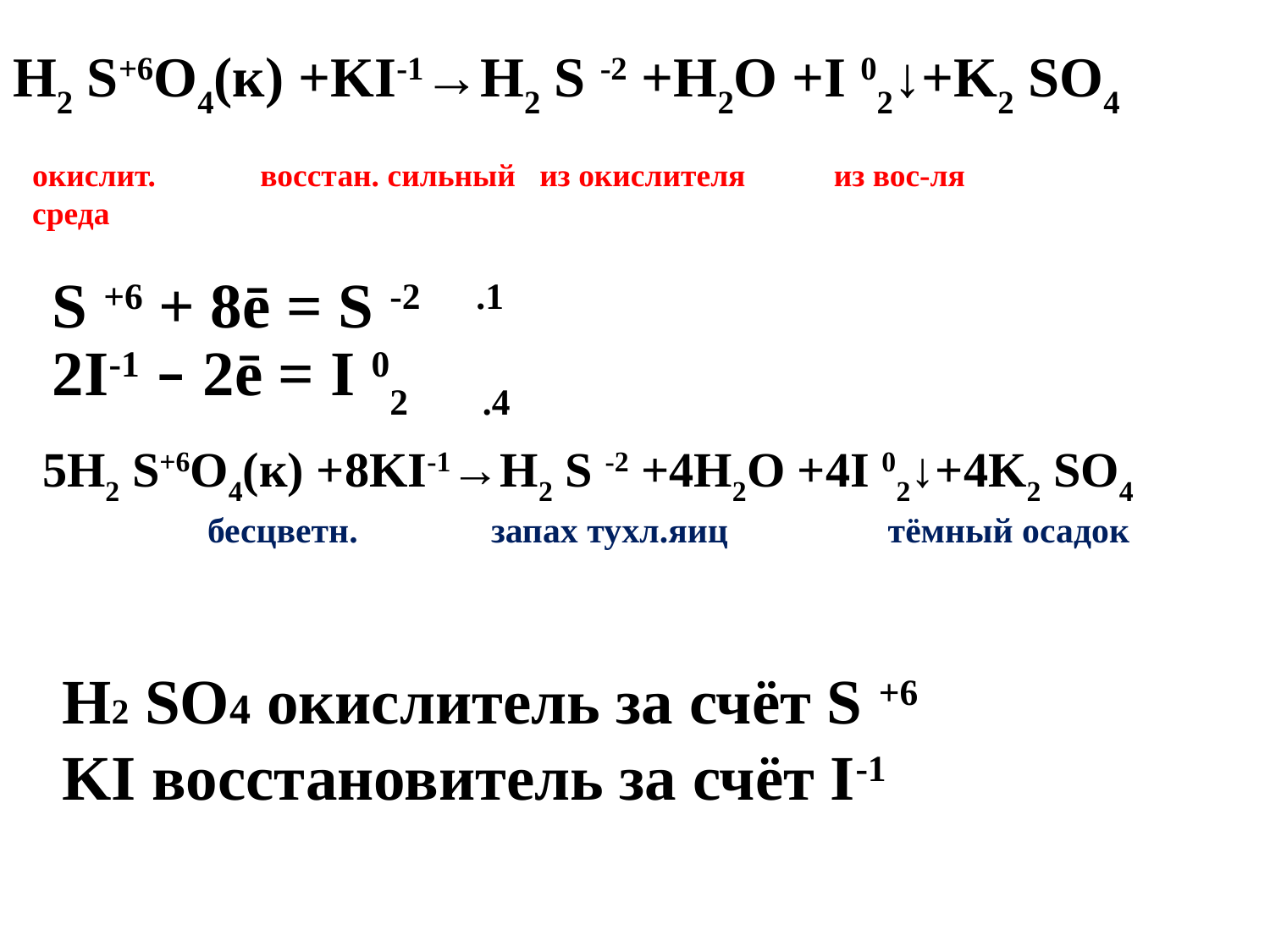

H2 S+6O4(к) +KI-1→H2 S -2 +H2O +I 02↓+K2 SO4

окислит.             восстан. сильный   из окислителя           из вос-ля
среда

S +6 + 8ē = S -2      .1

2I-1 – 2ē = I 02        .4
5H2 S+6O4(к) +8KI-1→H2 S -2 +4H2O +4I 02↓+4K2 SO4
                   бесцветн.               запах тухл.яиц                  тёмный осадок

H2 SO4 окислитель за счёт S +6
KI восстановитель за счёт I-1